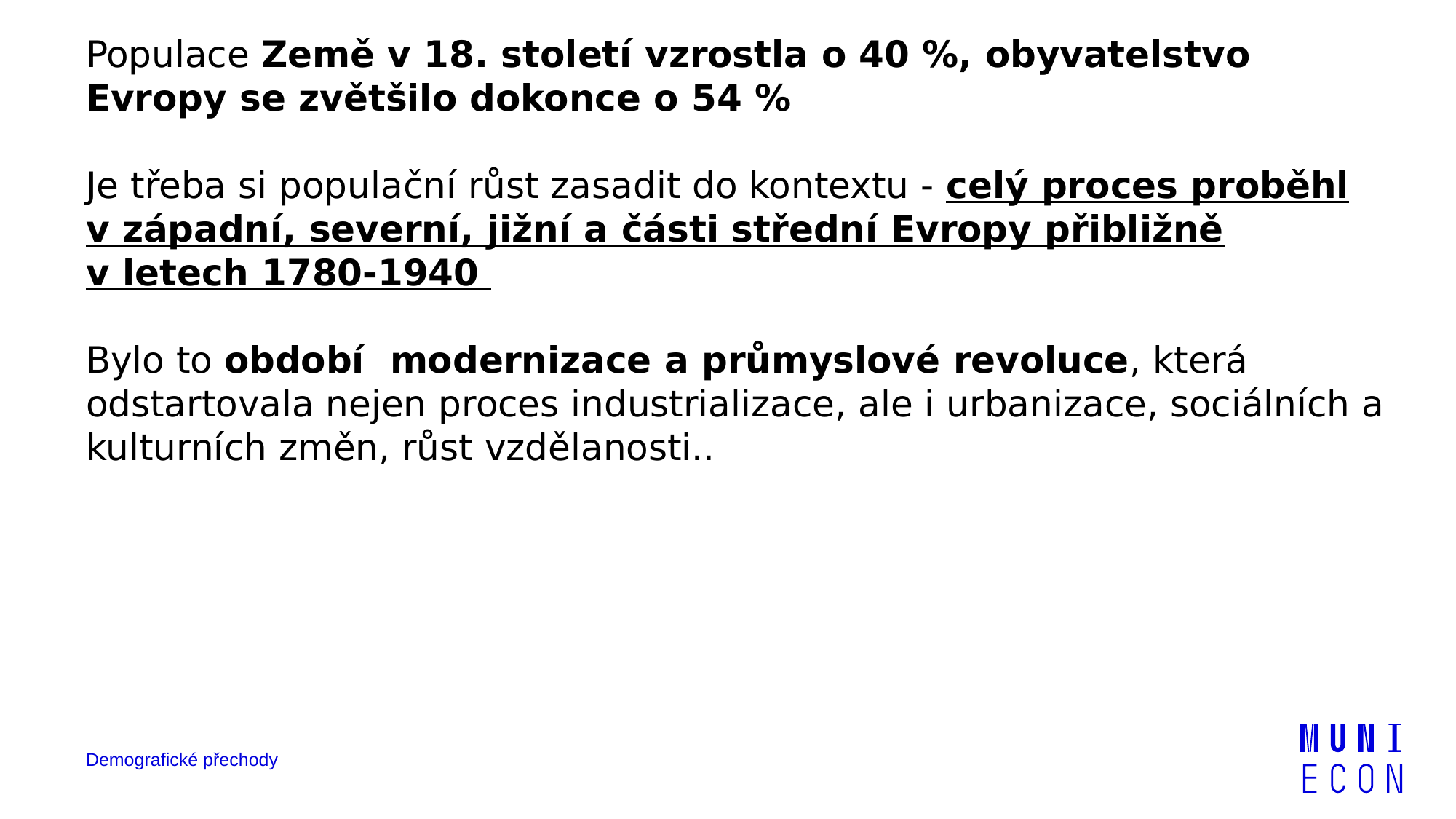

Populace Země v 18. století vzrostla o 40 %, obyvatelstvo Evropy se zvětšilo dokonce o 54 %

Je třeba si populační růst zasadit do kontextu - celý proces proběhl v západní, severní, jižní a části střední Evropy přibližně v letech 1780-1940

Bylo to období  modernizace a průmyslové revoluce, která odstartovala nejen proces industrializace, ale i urbanizace, sociálních a kulturních změn, růst vzdělanosti..

Demografické přechody